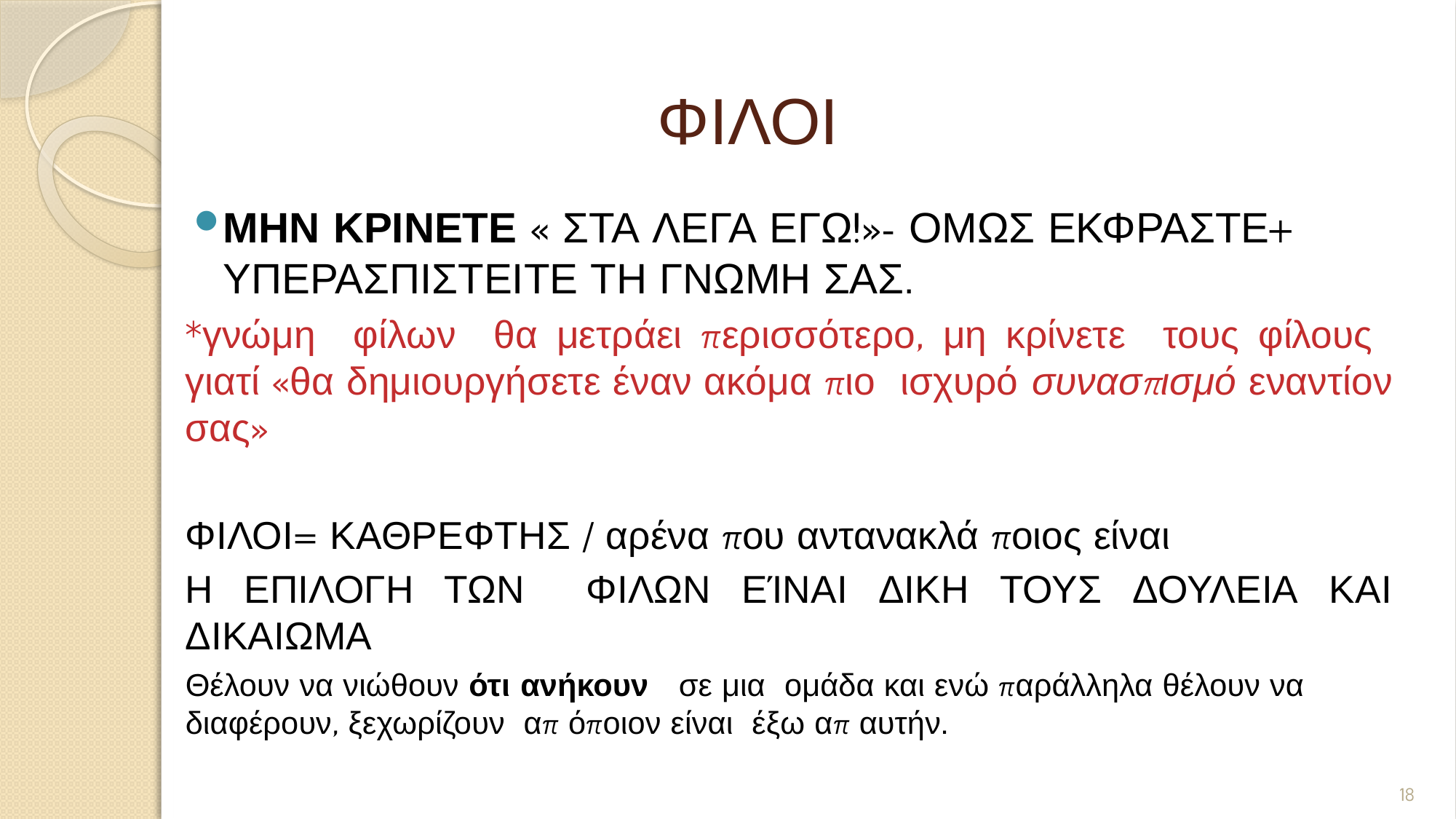

# ΦΙΛΟΙ
ΜΗΝ ΚΡΙΝΕΤΕ « ΣΤΑ ΛΕΓΑ ΕΓΩ!»- ΟΜΩΣ ΕΚΦΡΑΣΤΕ+
ΥΠΕΡΑΣΠΙΣΤΕΙΤΕ ΤΗ ΓΝΩΜΗ ΣΑΣ.
*γνώμη  φίλων  θα μετράει περισσότερο, μη κρίνετε  τους φίλους  γιατί «θα δημιουργήσετε έναν ακόμα πιο  ισχυρό συνασπισμό εναντίον σας»

ΦΙΛΟΙ= ΚΑΘΡΕΦΤΗΣ / αρένα που αντανακλά ποιος είναι
Η ΕΠΙΛΟΓΗ ΤΩΝ  ΦΙΛΩΝ ΕΊΝΑΙ ΔΙΚΗ ΤΟΥΣ ΔΟΥΛΕΙΑ ΚΑΙ ΔΙΚΑΙΩΜΑ
Θέλουν να νιώθουν ότι ανήκουν   σε μια  ομάδα και ενώ παράλληλα θέλουν να διαφέρουν, ξεχωρίζουν  απ όποιον είναι  έξω απ αυτήν.

18